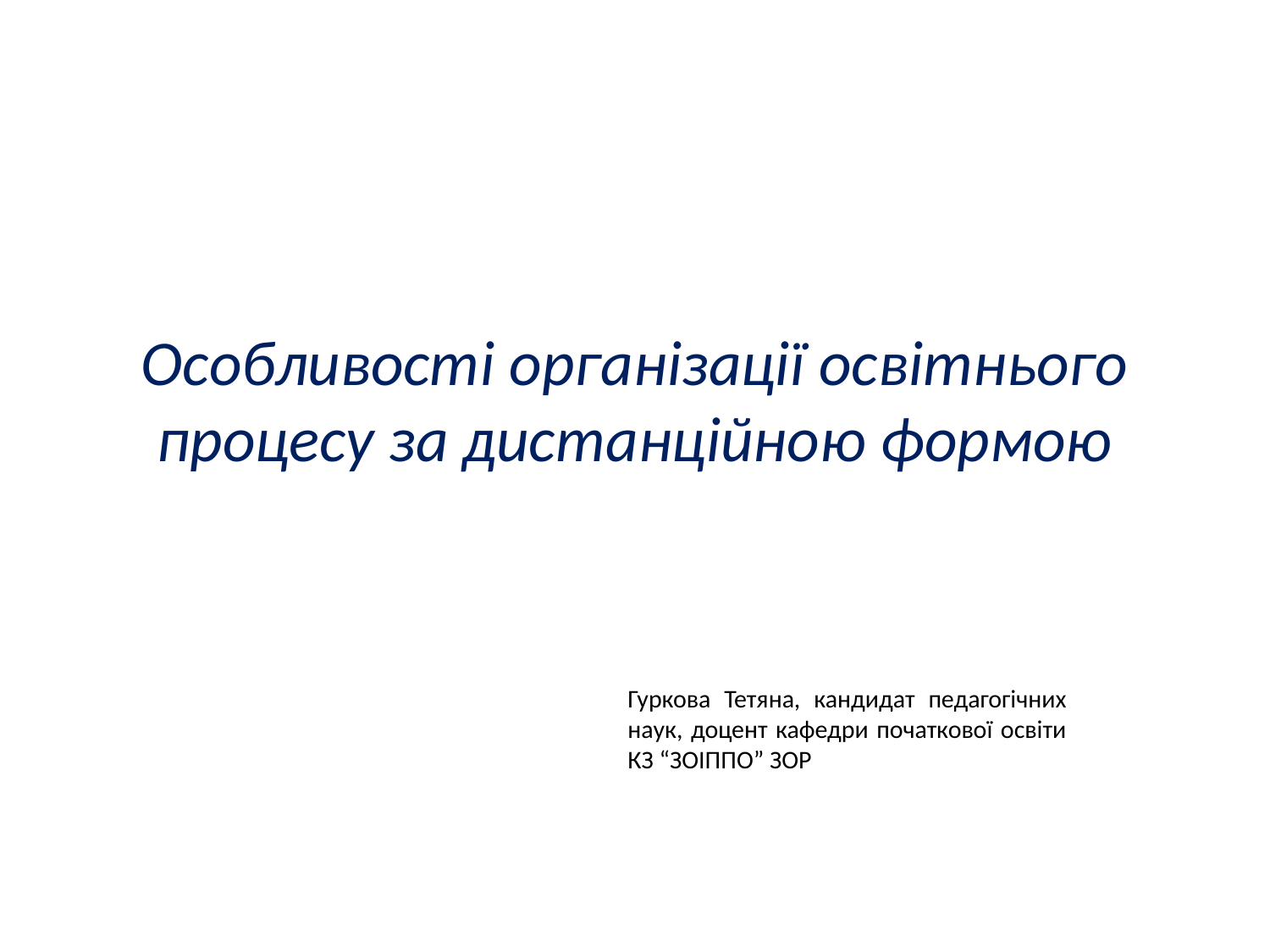

# Особливості організації освітнього процесу за дистанційною формою
Гуркова Тетяна, кандидат педагогічних наук, доцент кафедри початкової освіти КЗ “ЗОІППО” ЗОР